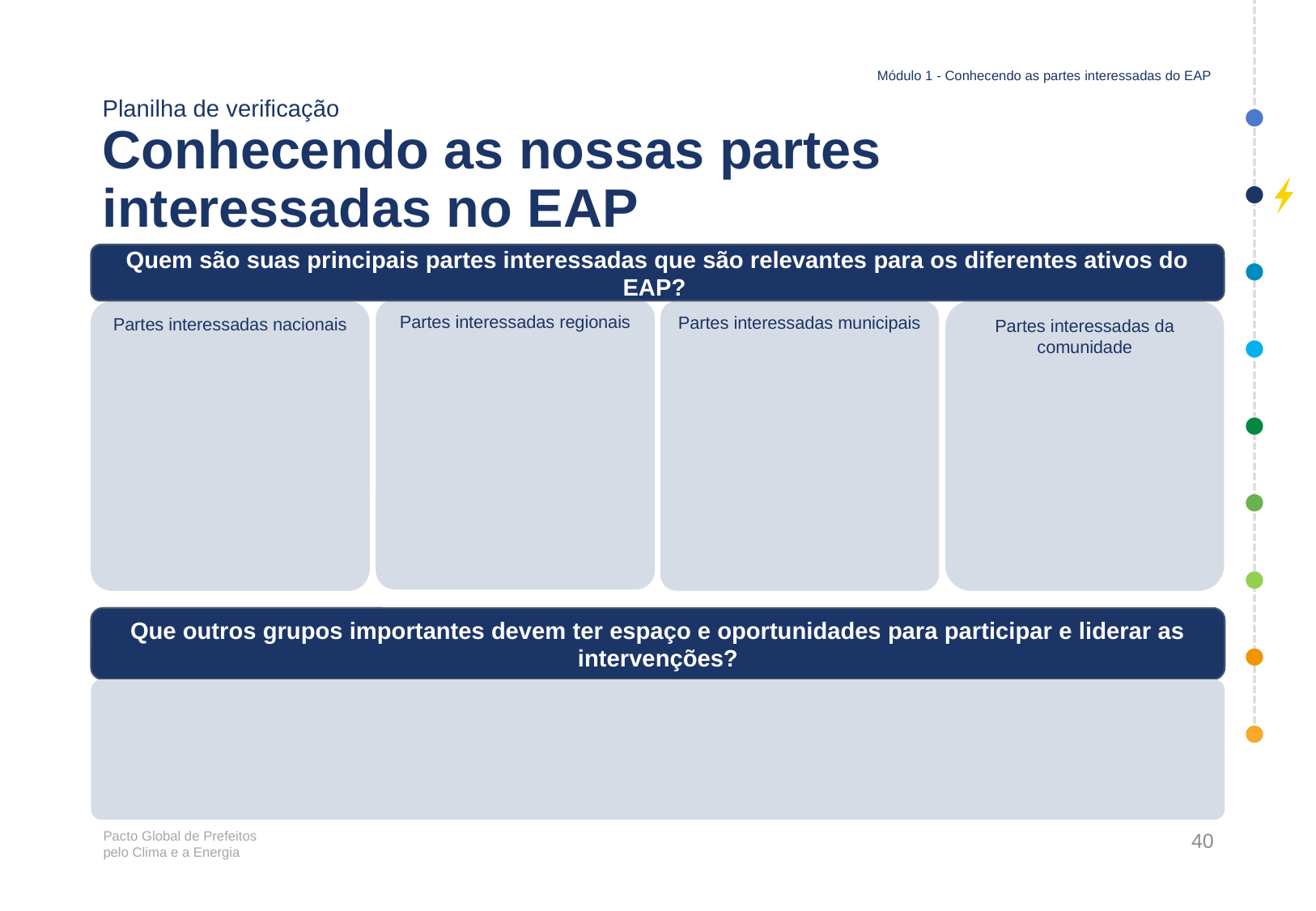

Módulo 1 - Conhecendo as partes interessadas do EAP
# Planilha de verificação Conhecendo as nossas partes interessadas no EAP

Quem são suas principais partes interessadas que são relevantes para os diferentes ativos do EAP?

Partes interessadas regionais
Partes interessadas municipais
Partes interessadas da comunidade
Partes interessadas nacionais

Que outros grupos importantes devem ter espaço e oportunidades para participar e liderar as intervenções?

40